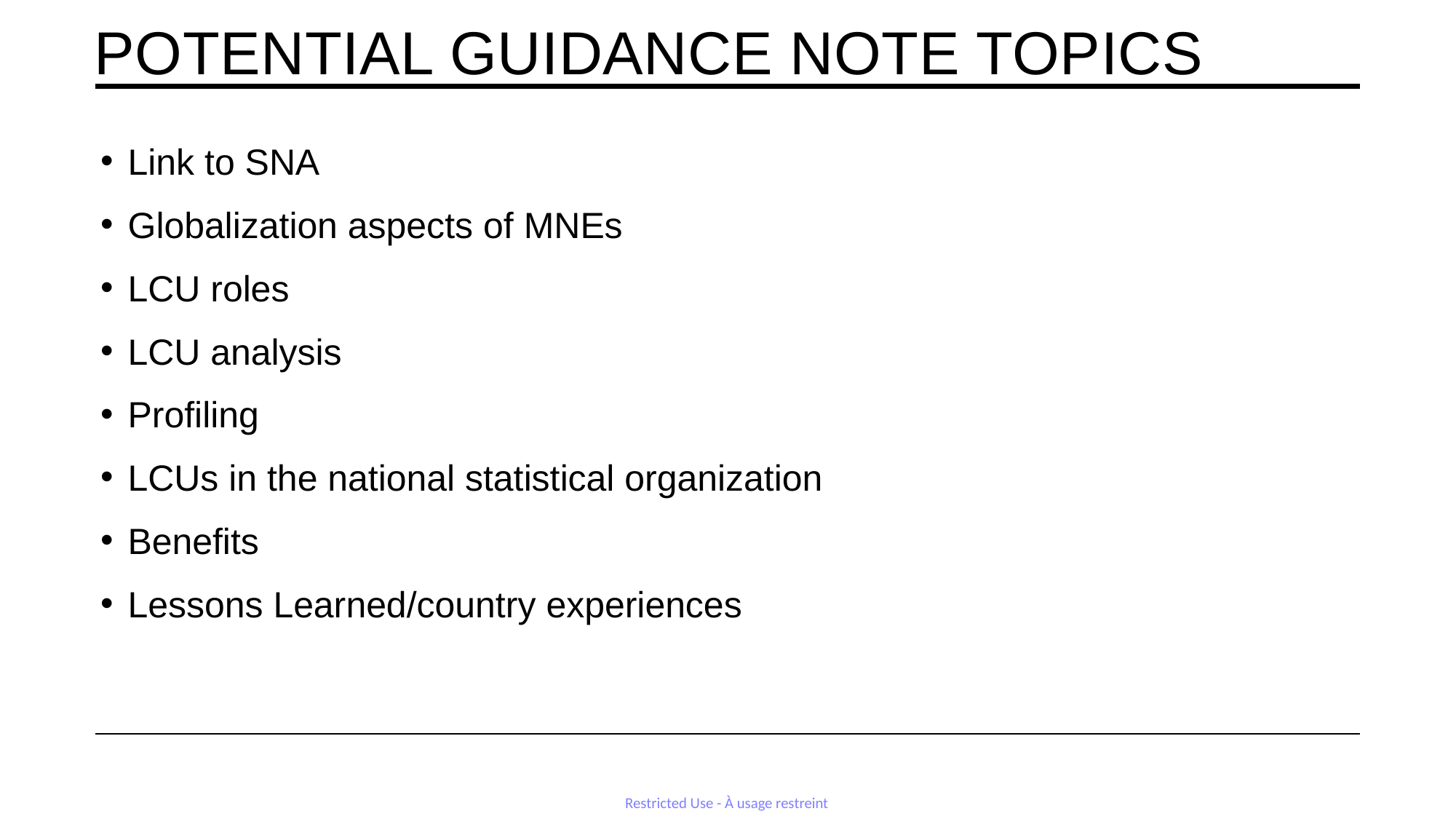

# Potential Guidance Note Topics
Link to SNA
Globalization aspects of MNEs
LCU roles
LCU analysis
Profiling
LCUs in the national statistical organization
Benefits
Lessons Learned/country experiences